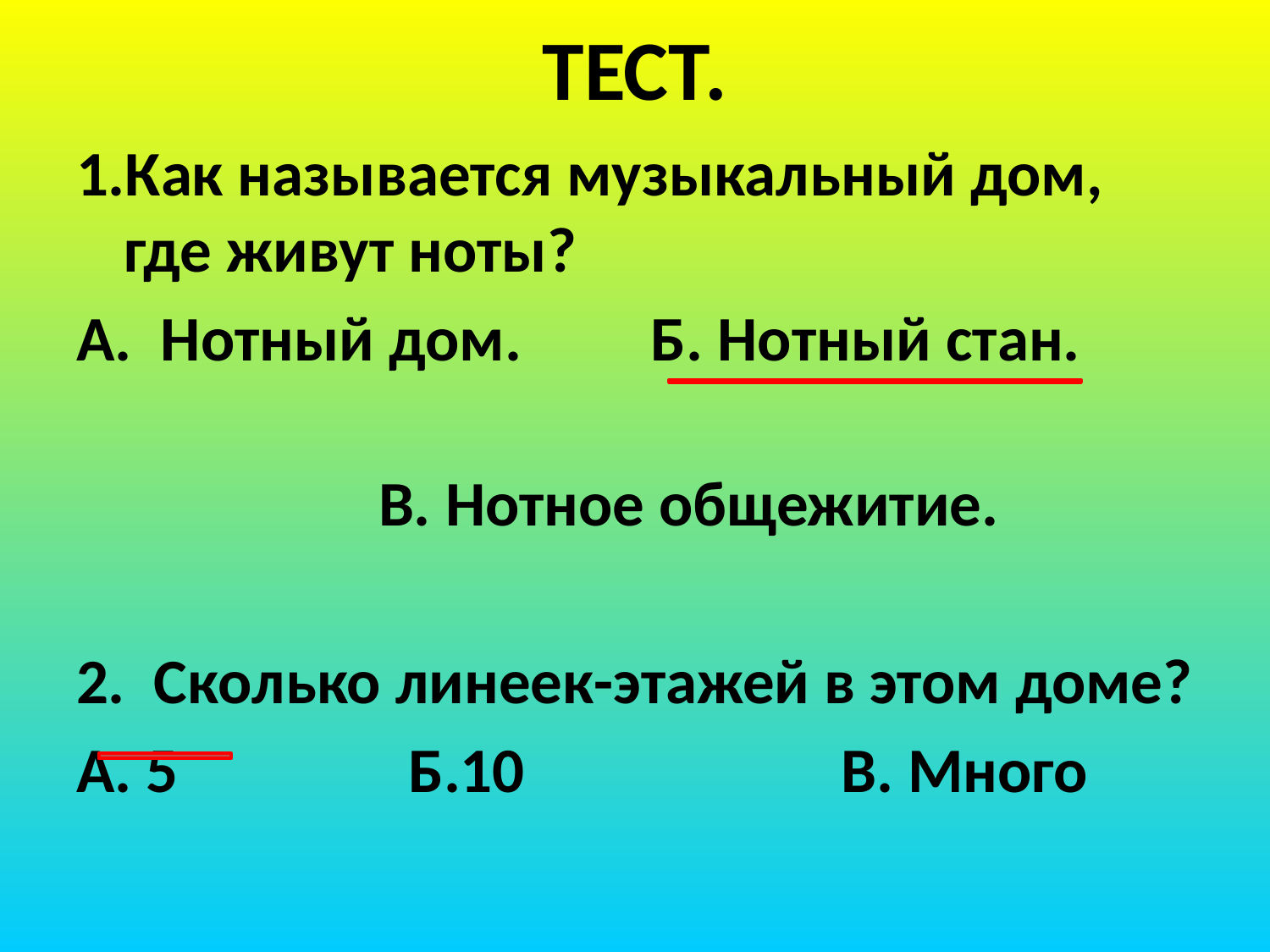

# ТЕСТ.
1.Как называется музыкальный дом, где живут ноты?
А.  Нотный дом.         Б. Нотный стан.
                     В. Нотное общежитие.

2.  Сколько линеек-этажей в этом доме?
А. 5                Б.10                      В. Много